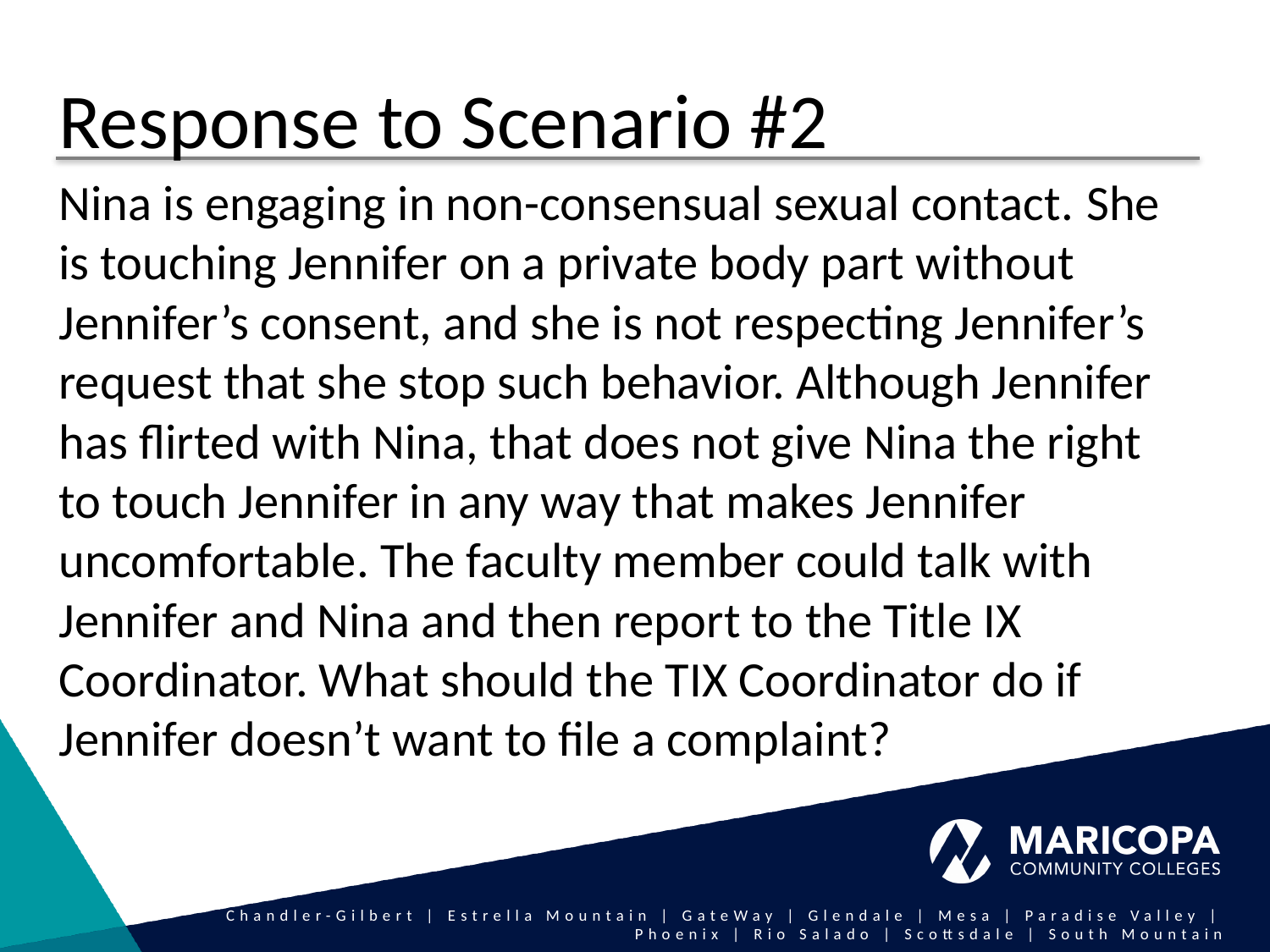

# Response to Scenario #2
Nina is engaging in non-consensual sexual contact. She is touching Jennifer on a private body part without Jennifer’s consent, and she is not respecting Jennifer’s request that she stop such behavior. Although Jennifer has flirted with Nina, that does not give Nina the right to touch Jennifer in any way that makes Jennifer uncomfortable. The faculty member could talk with Jennifer and Nina and then report to the Title IX Coordinator. What should the TIX Coordinator do if Jennifer doesn’t want to file a complaint?